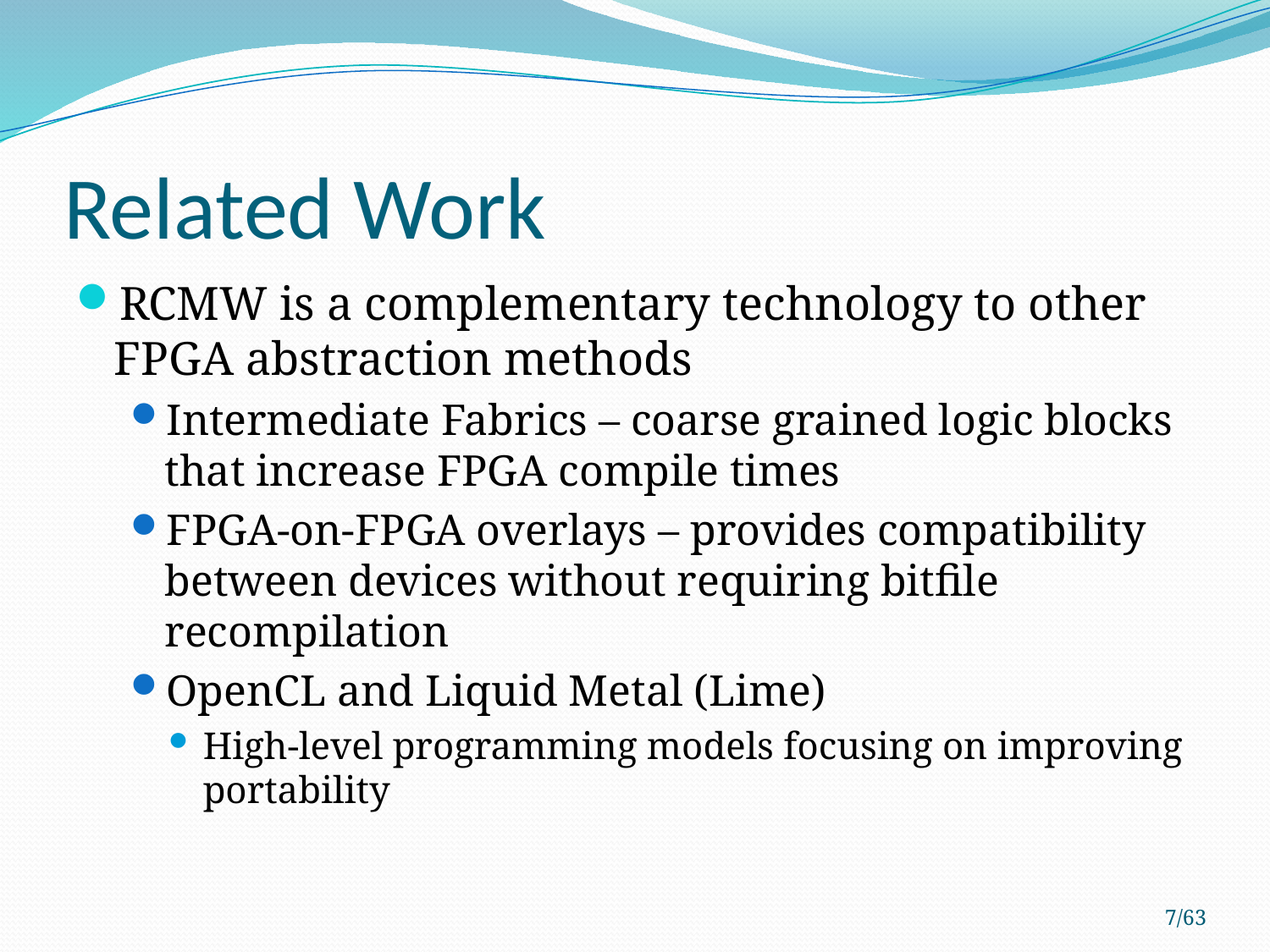

# Related Work
RCMW is a complementary technology to other FPGA abstraction methods
Intermediate Fabrics – coarse grained logic blocks that increase FPGA compile times
FPGA-on-FPGA overlays – provides compatibility between devices without requiring bitfile recompilation
OpenCL and Liquid Metal (Lime)
High-level programming models focusing on improving portability
7/63